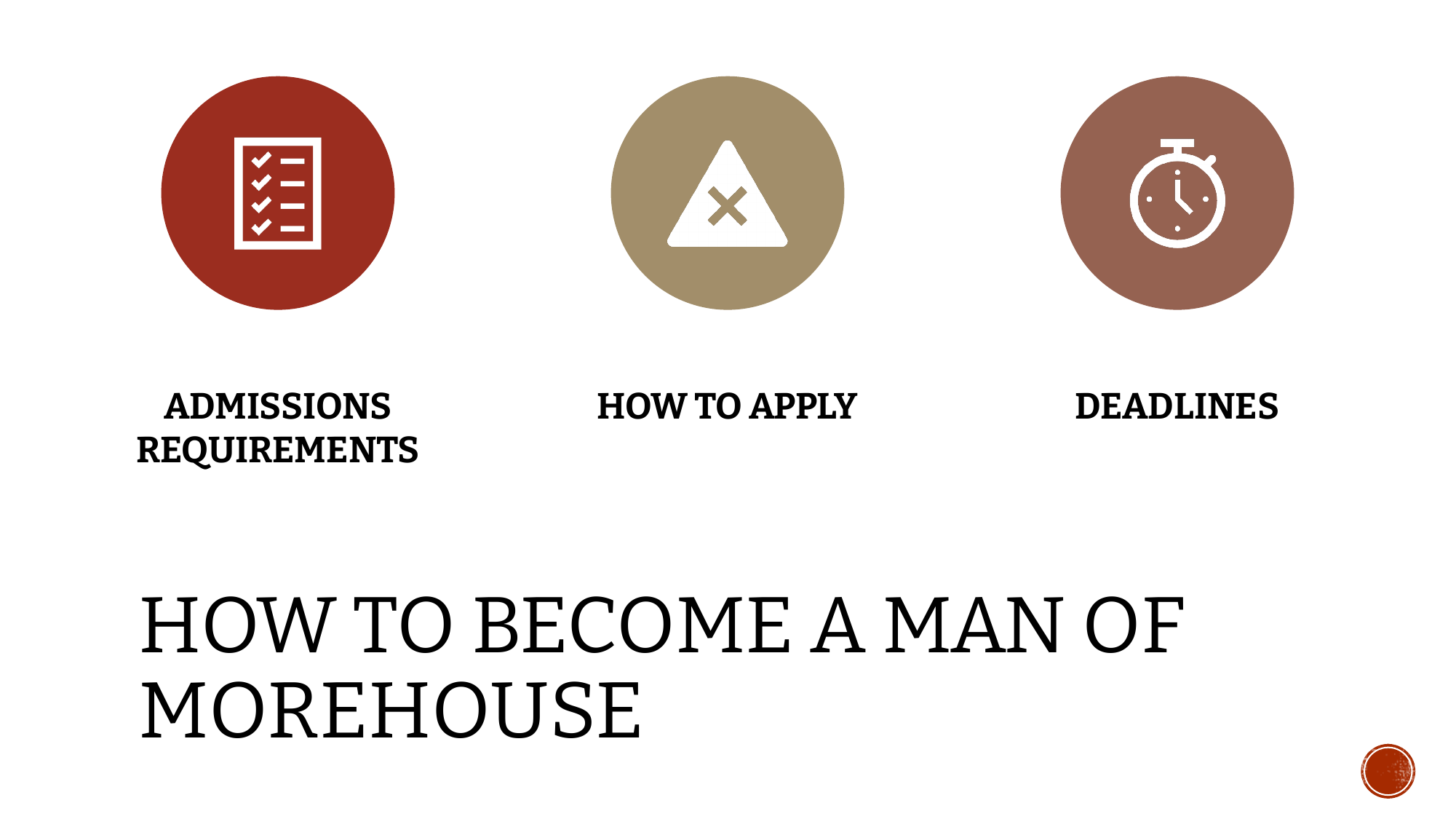

Admissions Requirements
How to apply
Deadlines
# How to become a man of morehouse